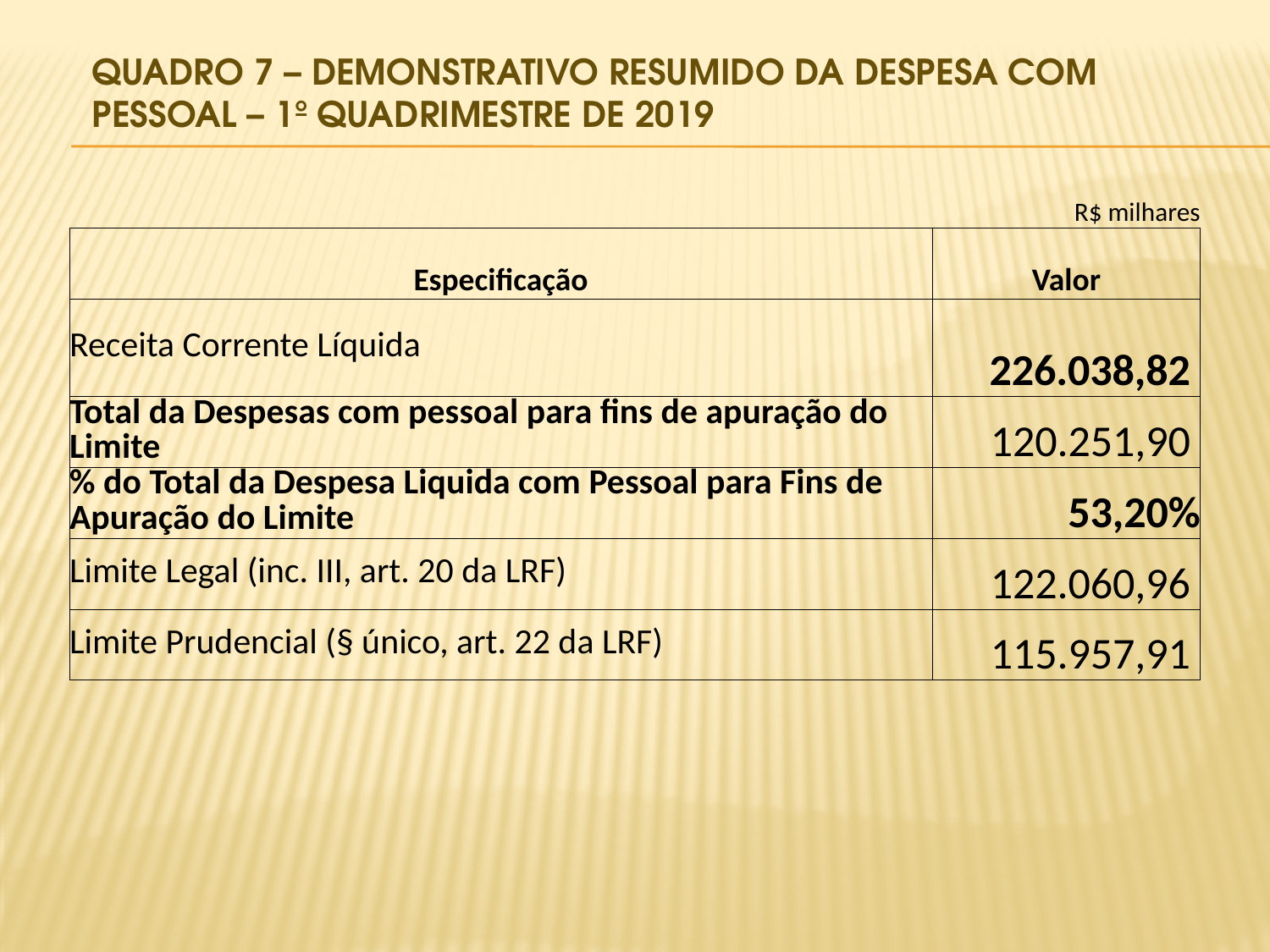

# Quadro 7 – Demonstrativo Resumido da Despesa com Pessoal – 1º QUADRIMESTRE DE 2019
|  |  |  |  | R$ milhares |
| --- | --- | --- | --- | --- |
| Especificação |  |  |  | Valor |
| Receita Corrente Líquida |  |  |  | 226.038,82 |
| Total da Despesas com pessoal para fins de apuração do Limite |  |  |  | 120.251,90 |
| % do Total da Despesa Liquida com Pessoal para Fins de Apuração do Limite |  |  |  | 53,20% |
| Limite Legal (inc. III, art. 20 da LRF) |  |  |  | 122.060,96 |
| Limite Prudencial (§ único, art. 22 da LRF) |  |  |  | 115.957,91 |